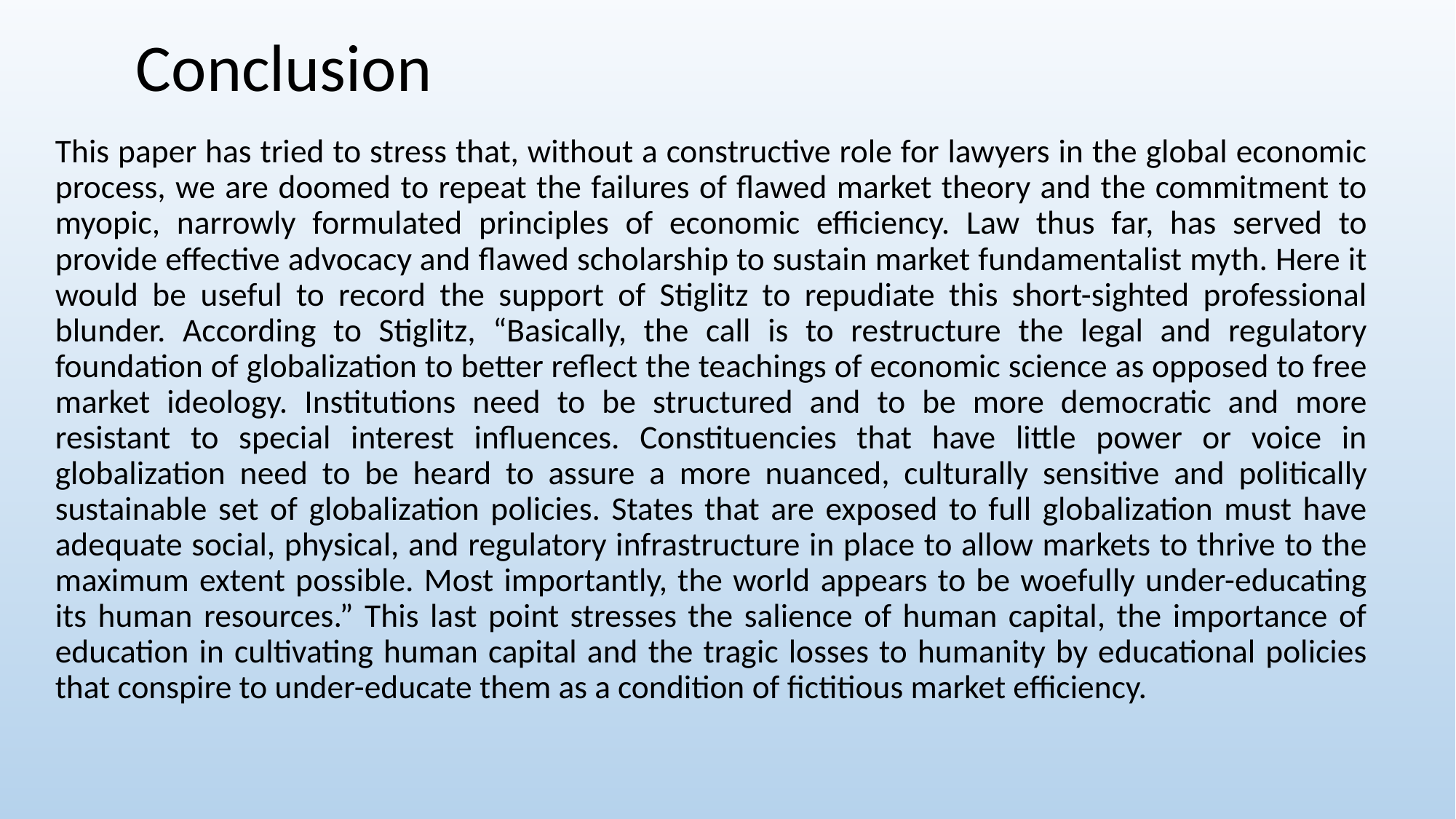

# Conclusion
This paper has tried to stress that, without a constructive role for lawyers in the global economic process, we are doomed to repeat the failures of flawed market theory and the commitment to myopic, narrowly formulated principles of economic efficiency. Law thus far, has served to provide effective advocacy and flawed scholarship to sustain market fundamentalist myth. Here it would be useful to record the support of Stiglitz to repudiate this short-sighted professional blunder. According to Stiglitz, “Basically, the call is to restructure the legal and regulatory foundation of globalization to better reflect the teachings of economic science as opposed to free market ideology. Institutions need to be structured and to be more democratic and more resistant to special interest influences. Constituencies that have little power or voice in globalization need to be heard to assure a more nuanced, culturally sensitive and politically sustainable set of globalization policies. States that are exposed to full globalization must have adequate social, physical, and regulatory infrastructure in place to allow markets to thrive to the maximum extent possible. Most importantly, the world appears to be woefully under-educating its human resources.” This last point stresses the salience of human capital, the importance of education in cultivating human capital and the tragic losses to humanity by educational policies that conspire to under-educate them as a condition of fictitious market efficiency.